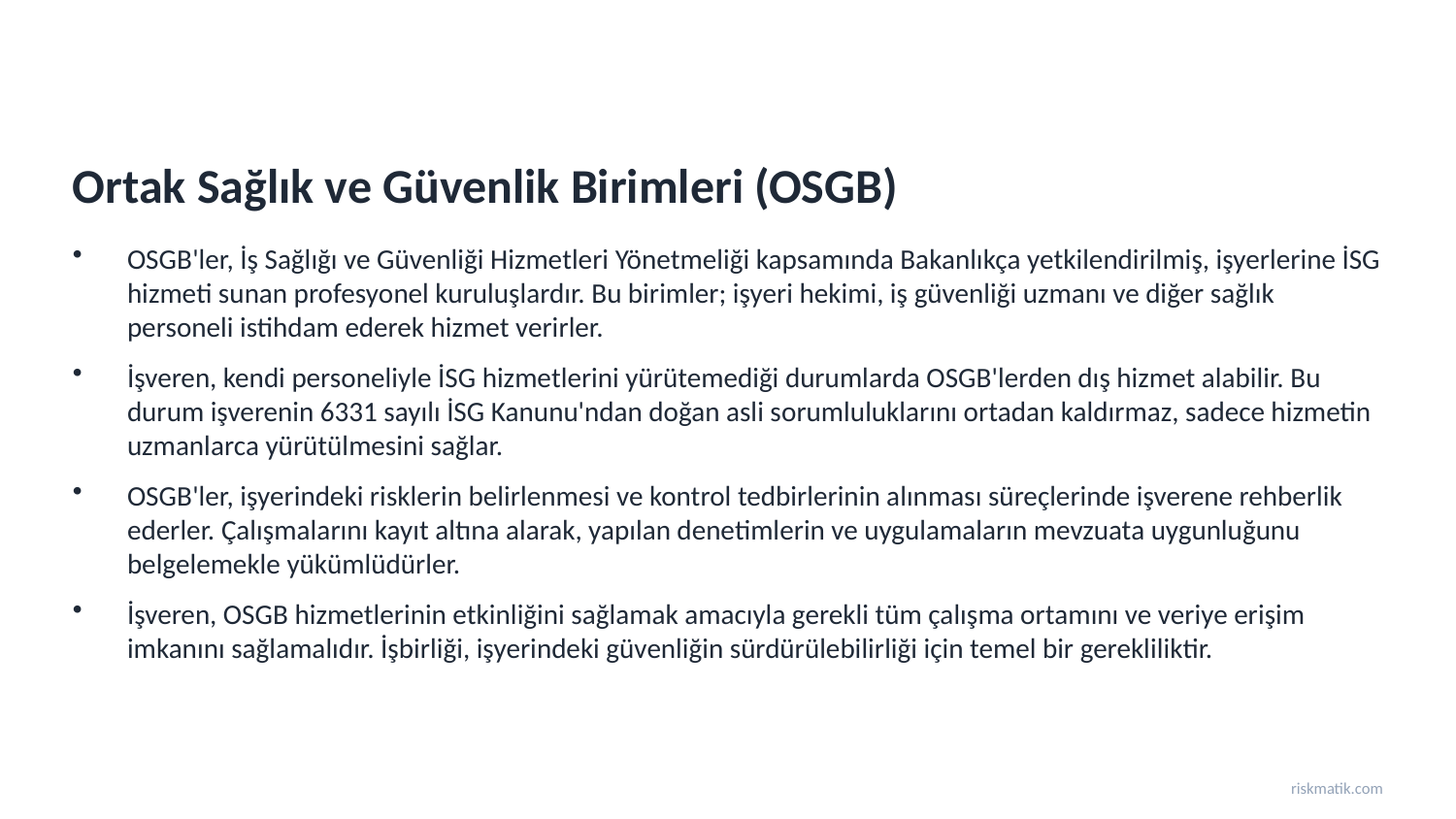

Ortak Sağlık ve Güvenlik Birimleri (OSGB)
OSGB'ler, İş Sağlığı ve Güvenliği Hizmetleri Yönetmeliği kapsamında Bakanlıkça yetkilendirilmiş, işyerlerine İSG hizmeti sunan profesyonel kuruluşlardır. Bu birimler; işyeri hekimi, iş güvenliği uzmanı ve diğer sağlık personeli istihdam ederek hizmet verirler.
İşveren, kendi personeliyle İSG hizmetlerini yürütemediği durumlarda OSGB'lerden dış hizmet alabilir. Bu durum işverenin 6331 sayılı İSG Kanunu'ndan doğan asli sorumluluklarını ortadan kaldırmaz, sadece hizmetin uzmanlarca yürütülmesini sağlar.
OSGB'ler, işyerindeki risklerin belirlenmesi ve kontrol tedbirlerinin alınması süreçlerinde işverene rehberlik ederler. Çalışmalarını kayıt altına alarak, yapılan denetimlerin ve uygulamaların mevzuata uygunluğunu belgelemekle yükümlüdürler.
İşveren, OSGB hizmetlerinin etkinliğini sağlamak amacıyla gerekli tüm çalışma ortamını ve veriye erişim imkanını sağlamalıdır. İşbirliği, işyerindeki güvenliğin sürdürülebilirliği için temel bir gerekliliktir.
riskmatik.com